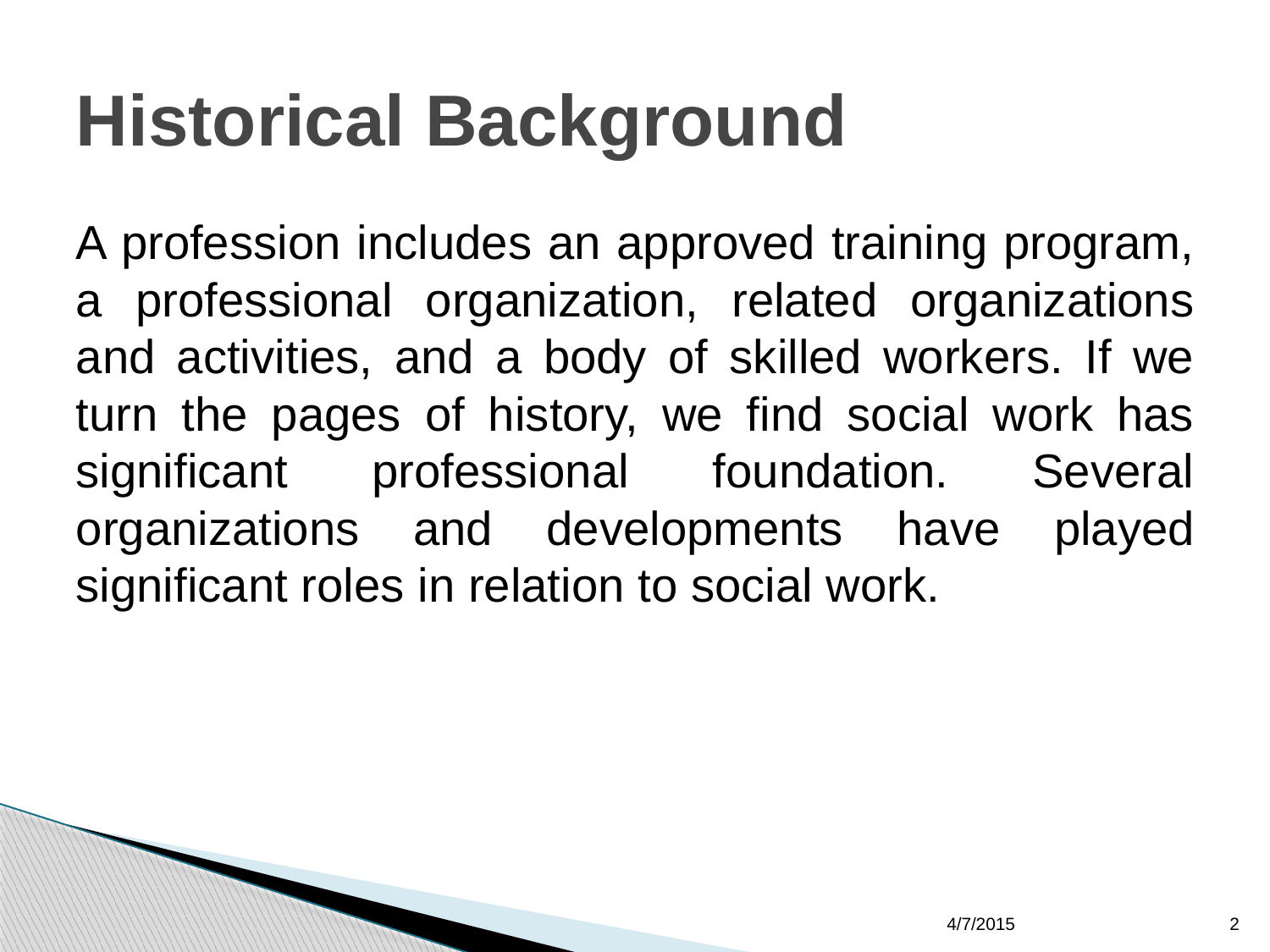

# Historical Background
A profession includes an approved training program, a professional organization, related organizations and activities, and a body of skilled workers. If we turn the pages of history, we find social work has significant professional foundation. Several organizations and developments have played significant roles in relation to social work.
4/7/2015
2